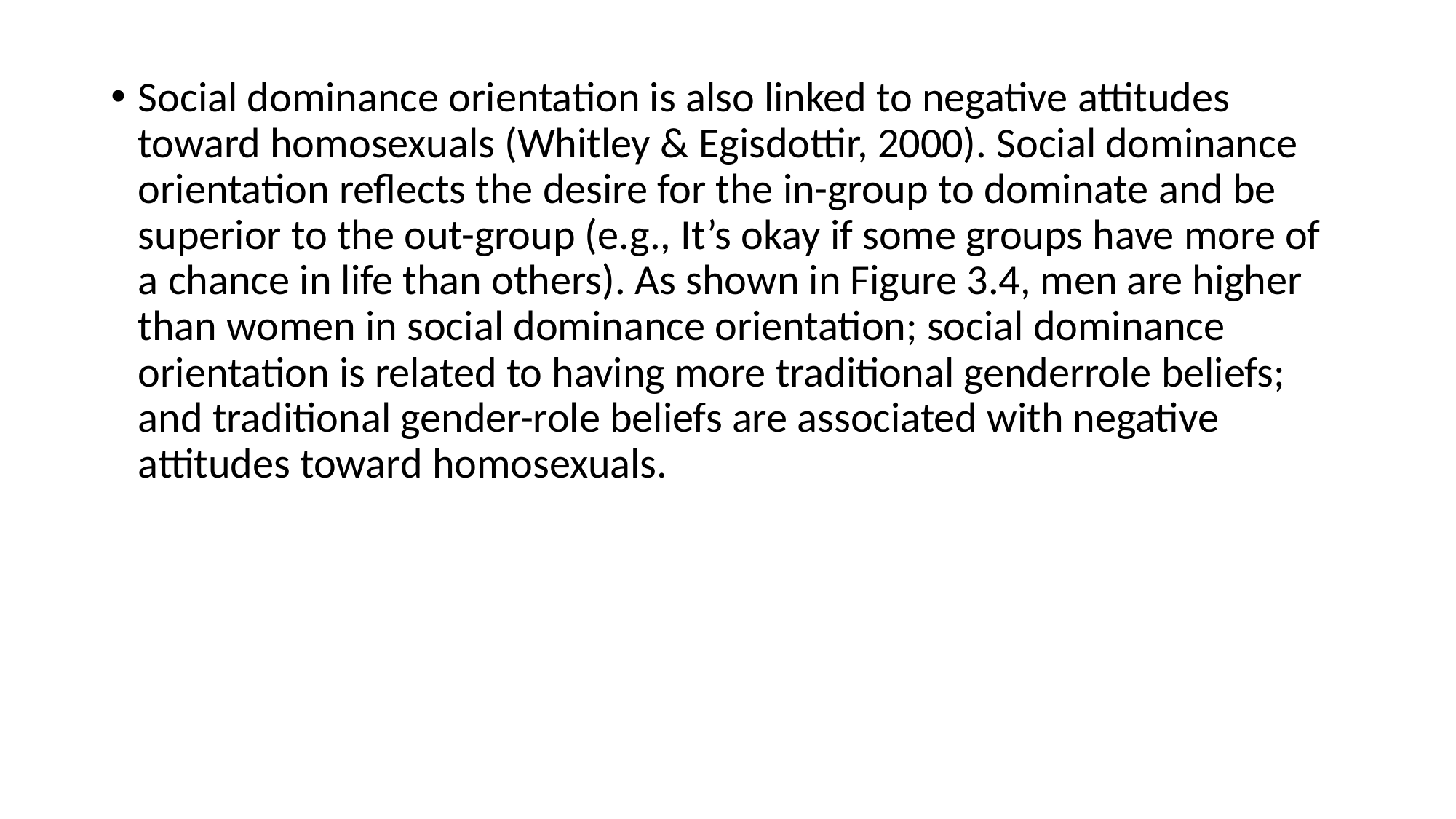

Social dominance orientation is also linked to negative attitudes toward homosexuals (Whitley & Egisdottir, 2000). Social dominance orientation reflects the desire for the in-group to dominate and be superior to the out-group (e.g., It’s okay if some groups have more of a chance in life than others). As shown in Figure 3.4, men are higher than women in social dominance orientation; social dominance orientation is related to having more traditional genderrole beliefs; and traditional gender-role beliefs are associated with negative attitudes toward homosexuals.